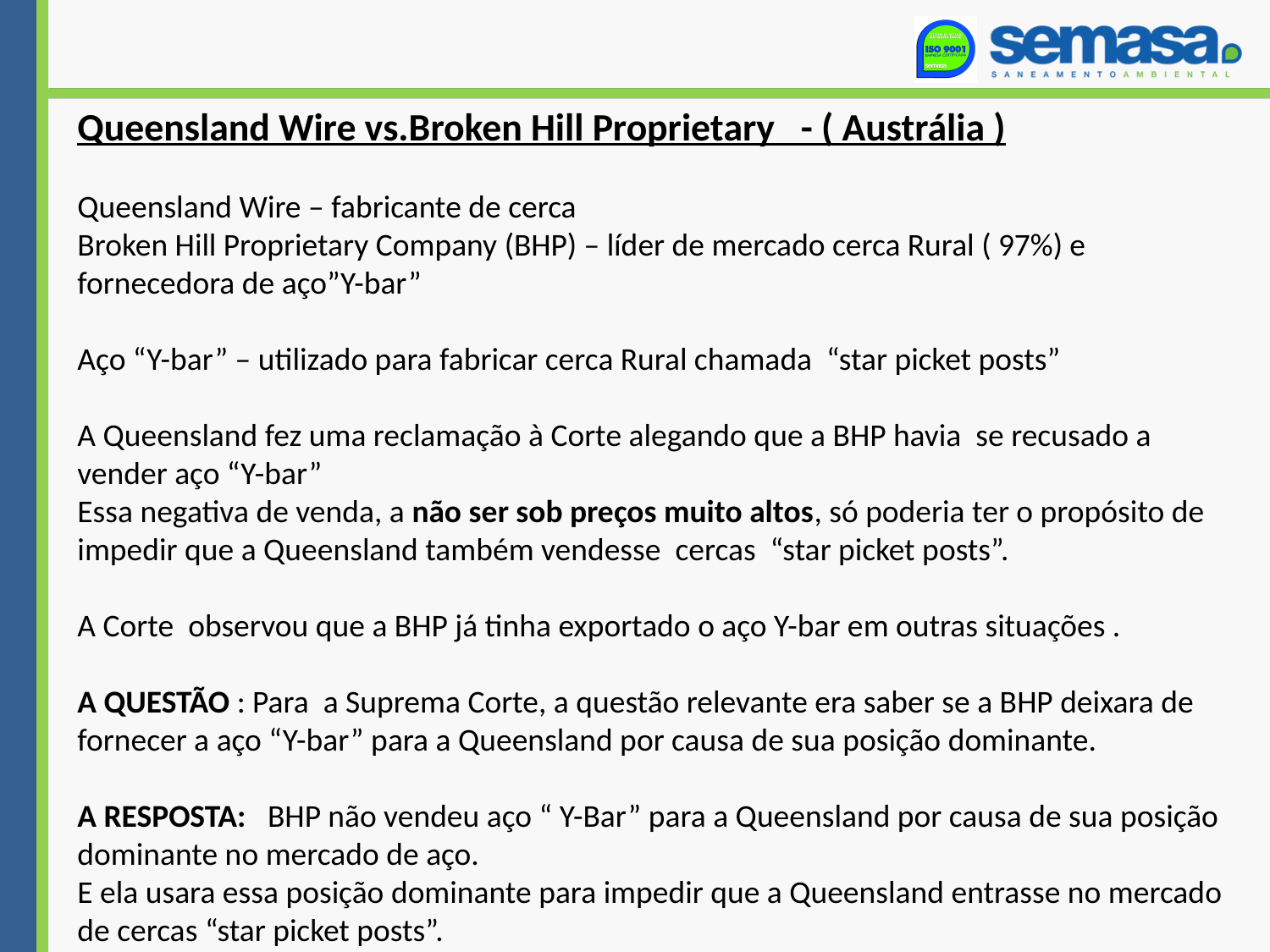

Queensland Wire vs.Broken Hill Proprietary   - ( Austrália )

Queensland Wire – fabricante de cerca
Broken Hill Proprietary Company (BHP) – líder de mercado cerca Rural ( 97%) e fornecedora de aço”Y-bar”

Aço “Y-bar” – utilizado para fabricar cerca Rural chamada  “star picket posts”

A Queensland fez uma reclamação à Corte alegando que a BHP havia  se recusado a vender aço “Y-bar”
Essa negativa de venda, a não ser sob preços muito altos, só poderia ter o propósito de impedir que a Queensland também vendesse  cercas  “star picket posts”.

A Corte  observou que a BHP já tinha exportado o aço Y-bar em outras situações .

A QUESTÃO : Para  a Suprema Corte, a questão relevante era saber se a BHP deixara de fornecer a aço “Y-bar” para a Queensland por causa de sua posição dominante.

A RESPOSTA:   BHP não vendeu aço “ Y-Bar” para a Queensland por causa de sua posição dominante no mercado de aço.
E ela usara essa posição dominante para impedir que a Queensland entrasse no mercado de cercas “star picket posts”.